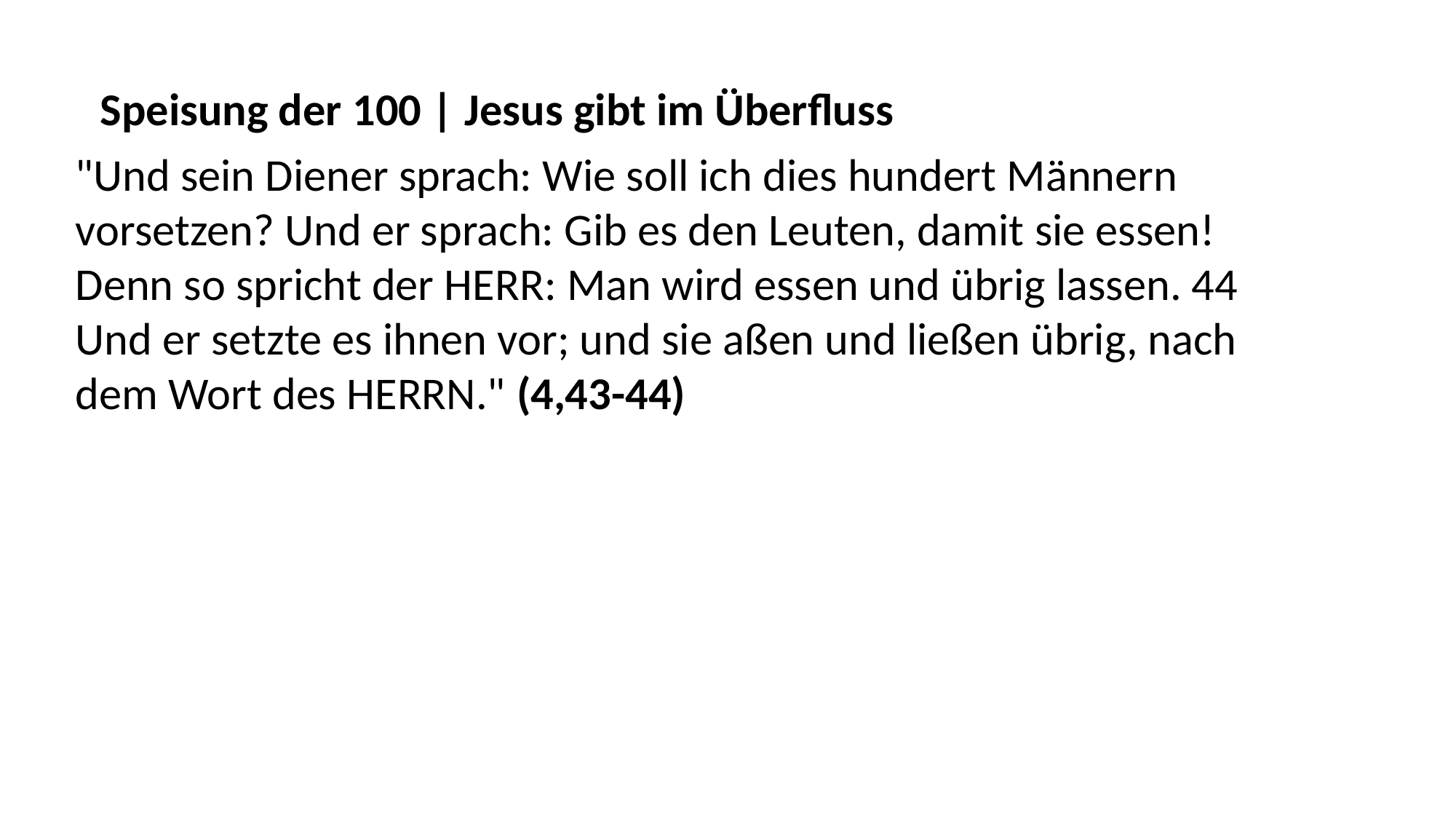

Speisung der 100 | Jesus gibt im Überfluss
"Und sein Diener sprach: Wie soll ich dies hundert Männern vorsetzen? Und er sprach: Gib es den Leuten, damit sie essen! Denn so spricht der HERR: Man wird essen und übrig lassen. 44 Und er setzte es ihnen vor; und sie aßen und ließen übrig, nach dem Wort des HERRN." (4,43-44)